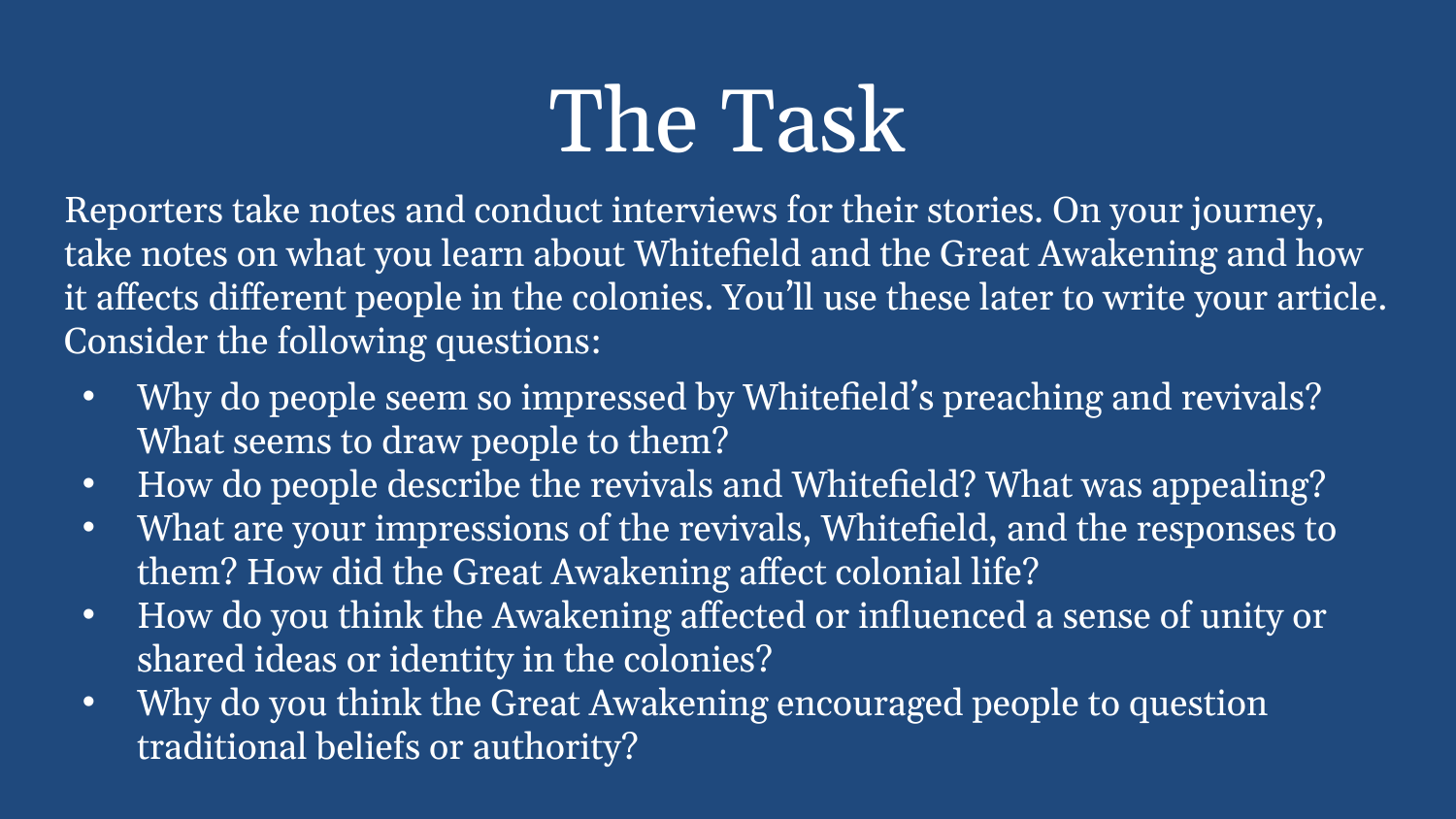

# The Task
Reporters take notes and conduct interviews for their stories. On your journey, take notes on what you learn about Whitefield and the Great Awakening and how it affects different people in the colonies. You’ll use these later to write your article. Consider the following questions:
Why do people seem so impressed by Whitefield’s preaching and revivals? What seems to draw people to them?
How do people describe the revivals and Whitefield? What was appealing?
What are your impressions of the revivals, Whitefield, and the responses to them? How did the Great Awakening affect colonial life?
How do you think the Awakening affected or influenced a sense of unity or shared ideas or identity in the colonies?
Why do you think the Great Awakening encouraged people to question traditional beliefs or authority?